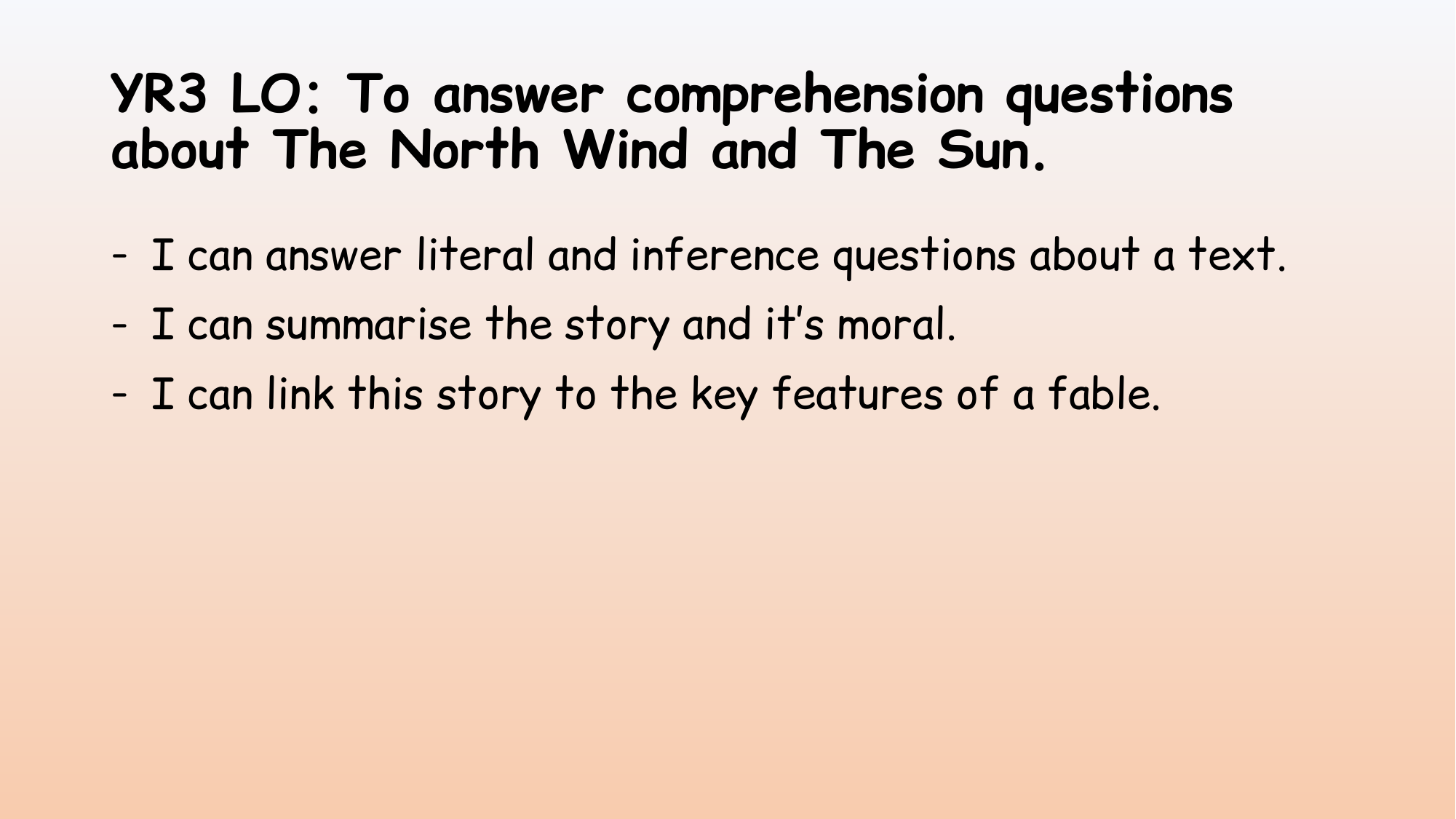

# YR3 LO: To answer comprehension questions about The North Wind and The Sun.
I can answer literal and inference questions about a text.
I can summarise the story and it’s moral.
I can link this story to the key features of a fable.